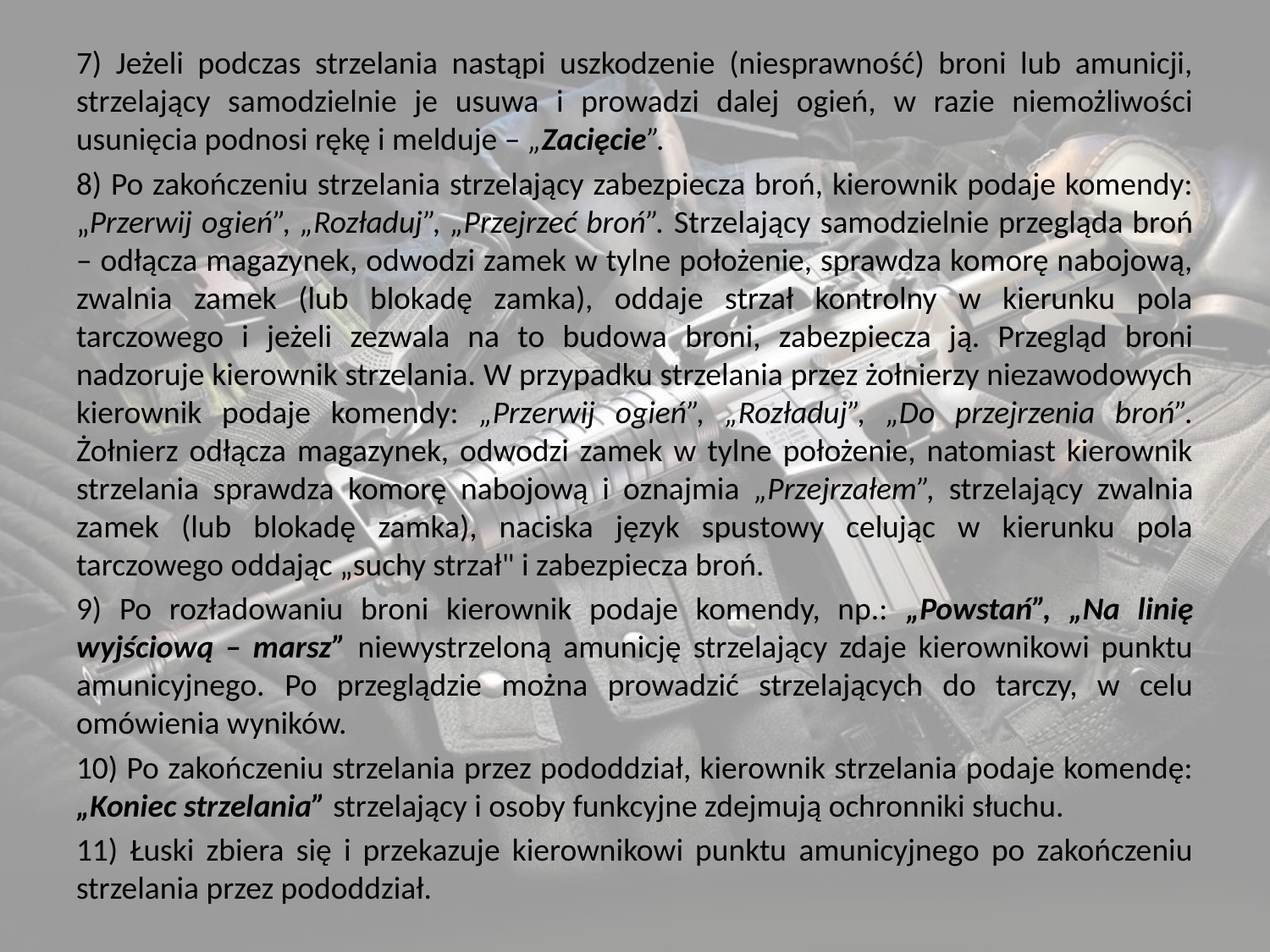

7) Jeżeli podczas strzelania nastąpi uszkodzenie (niesprawność) broni lub amunicji, strzelający samodzielnie je usuwa i prowadzi dalej ogień, w razie niemożliwości usunięcia podnosi rękę i melduje – „Zacięcie”.
8) Po zakończeniu strzelania strzelający zabezpiecza broń, kierownik podaje komendy: „Przerwij ogień”, „Rozładuj”, „Przejrzeć broń”. Strzelający samodzielnie przegląda broń – odłącza magazynek, odwodzi zamek w tylne położenie, sprawdza komorę nabojową, zwalnia zamek (lub blokadę zamka), oddaje strzał kontrolny w kierunku pola tarczowego i jeżeli zezwala na to budowa broni, zabezpiecza ją. Przegląd broni nadzoruje kierownik strzelania. W przypadku strzelania przez żołnierzy niezawodowych kierownik podaje komendy: „Przerwij ogień”, „Rozładuj”, „Do przejrzenia broń”. Żołnierz odłącza magazynek, odwodzi zamek w tylne położenie, natomiast kierownik strzelania sprawdza komorę nabojową i oznajmia „Przejrzałem”, strzelający zwalnia zamek (lub blokadę zamka), naciska język spustowy celując w kierunku pola tarczowego oddając „suchy strzał" i zabezpiecza broń.
9) Po rozładowaniu broni kierownik podaje komendy, np.: „Powstań”, „Na linię wyjściową – marsz” niewystrzeloną amunicję strzelający zdaje kierownikowi punktu amunicyjnego. Po przeglądzie można prowadzić strzelających do tarczy, w celu omówienia wyników.
10) Po zakończeniu strzelania przez pododdział, kierownik strzelania podaje komendę: „Koniec strzelania” strzelający i osoby funkcyjne zdejmują ochronniki słuchu.
11) Łuski zbiera się i przekazuje kierownikowi punktu amunicyjnego po zakończeniu strzelania przez pododdział.